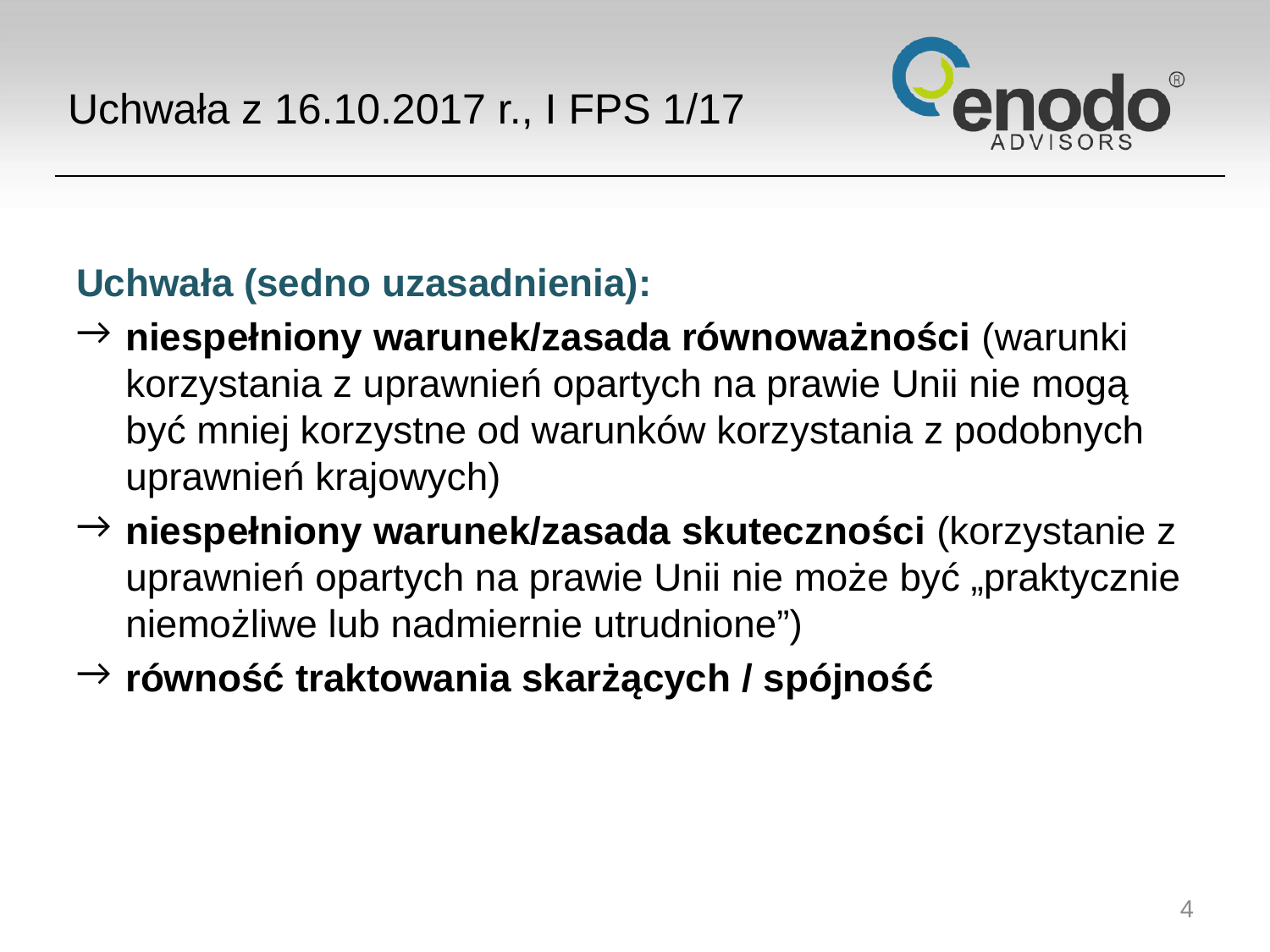

# Uchwała z 16.10.2017 r., I FPS 1/17
Uchwała (sedno uzasadnienia):
niespełniony warunek/zasada równoważności (warunki korzystania z uprawnień opartych na prawie Unii nie mogą być mniej korzystne od warunków korzystania z podobnych uprawnień krajowych)
niespełniony warunek/zasada skuteczności (korzystanie z uprawnień opartych na prawie Unii nie może być „praktycznie niemożliwe lub nadmiernie utrudnione”)
równość traktowania skarżących / spójność

4